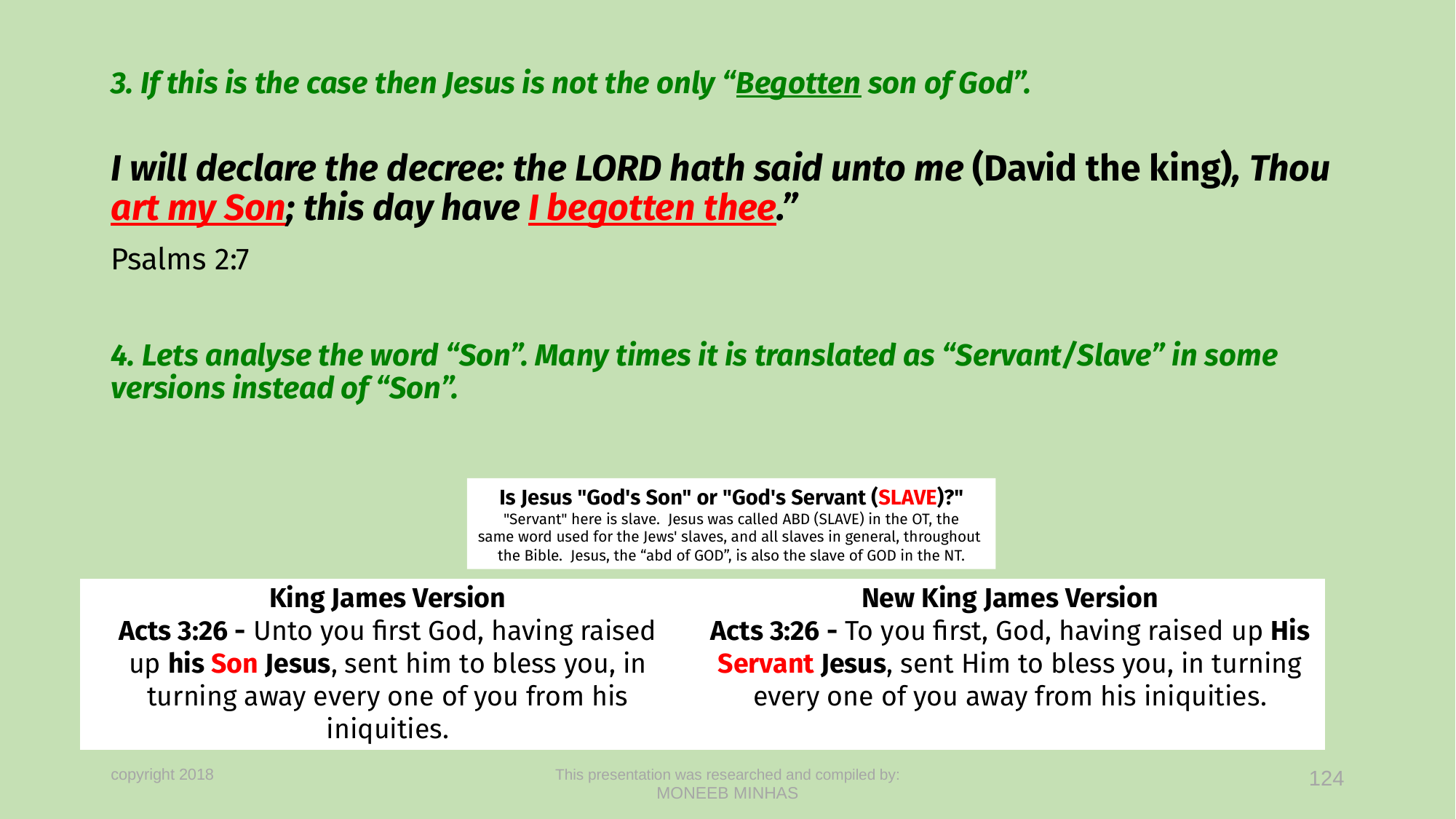

# 3. If this is the case then Jesus is not the only “Begotten son of God”.
I will declare the decree: the LORD hath said unto me (David the king), Thou art my Son; this day have I begotten thee.”
Psalms 2:7

4. Lets analyse the word “Son”. Many times it is translated as “Servant/Slave” in some versions instead of “Son”.
Is Jesus "God's Son" or "God's Servant (SLAVE)?"
"Servant" here is slave.  Jesus was called ABD (SLAVE) in the OT, the
same word used for the Jews' slaves, and all slaves in general, throughout 
the Bible.  Jesus, the “abd of GOD”, is also the slave of GOD in the NT.
| King James Version Acts 3:26 - Unto you first God, having raised up his Son Jesus, sent him to bless you, in turning away every one of you from his iniquities. | New King James Version Acts 3:26 - To you first, God, having raised up His Servant Jesus, sent Him to bless you, in turning every one of you away from his iniquities. |
| --- | --- |
copyright 2018
This presentation was researched and compiled by:
MONEEB MINHAS

124